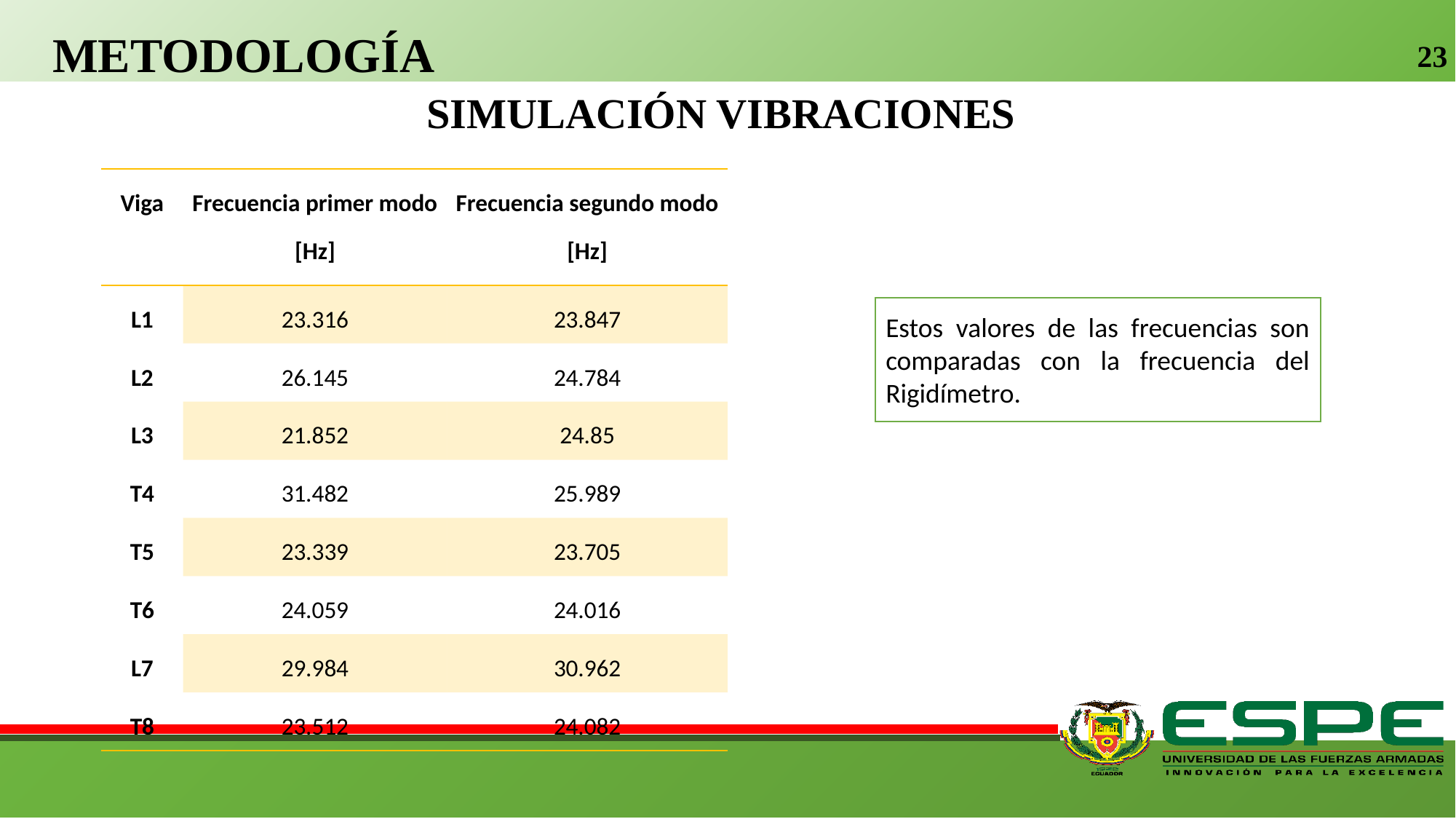

METODOLOGÍA
23
SIMULACIÓN VIBRACIONES
| Viga | Frecuencia primer modo [Hz] | Frecuencia segundo modo [Hz] |
| --- | --- | --- |
| L1 | 23.316 | 23.847 |
| L2 | 26.145 | 24.784 |
| L3 | 21.852 | 24.85 |
| T4 | 31.482 | 25.989 |
| T5 | 23.339 | 23.705 |
| T6 | 24.059 | 24.016 |
| L7 | 29.984 | 30.962 |
| T8 | 23.512 | 24.082 |
Estos valores de las frecuencias son comparadas con la frecuencia del Rigidímetro.